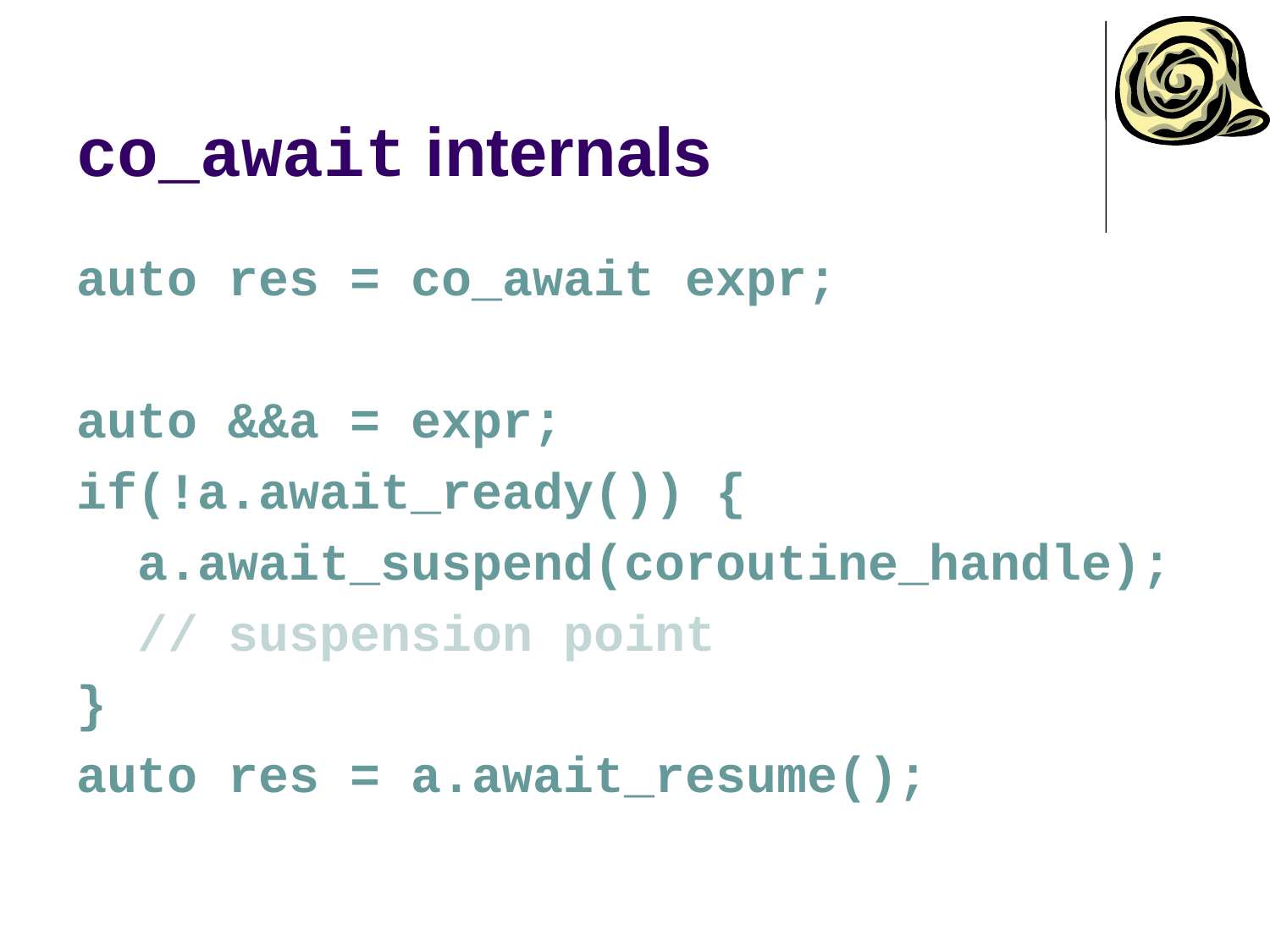

# co_await internals
auto res = co_await expr;

auto &&a = expr;
if(!a.await_ready()) {
  a.await_suspend(coroutine_handle);
  // suspension point
}
auto res = a.await_resume();